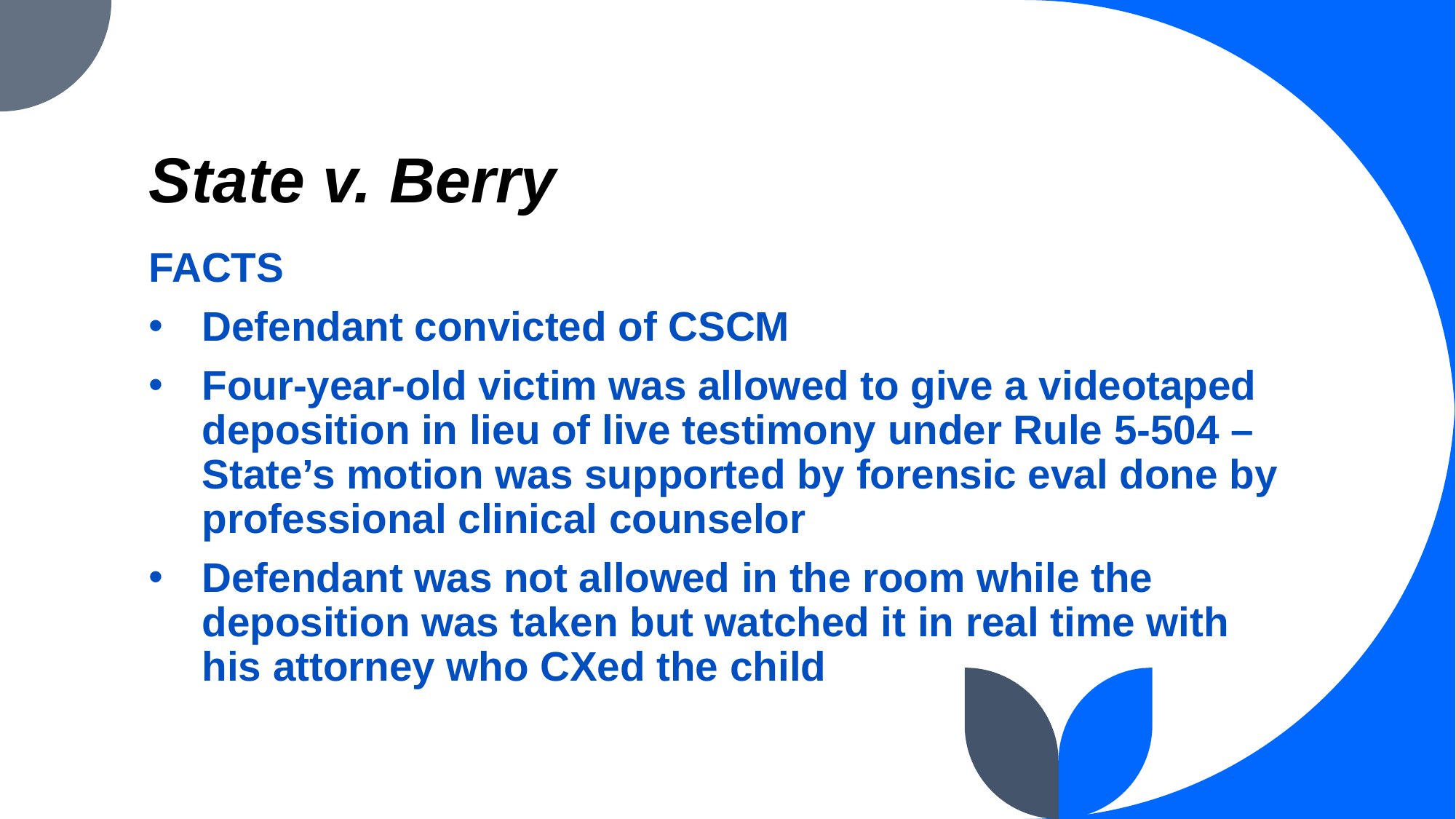

# State v. Berry
FACTS
Defendant convicted of CSCM
Four-year-old victim was allowed to give a videotaped deposition in lieu of live testimony under Rule 5-504 – State’s motion was supported by forensic eval done by professional clinical counselor
Defendant was not allowed in the room while the deposition was taken but watched it in real time with his attorney who CXed the child